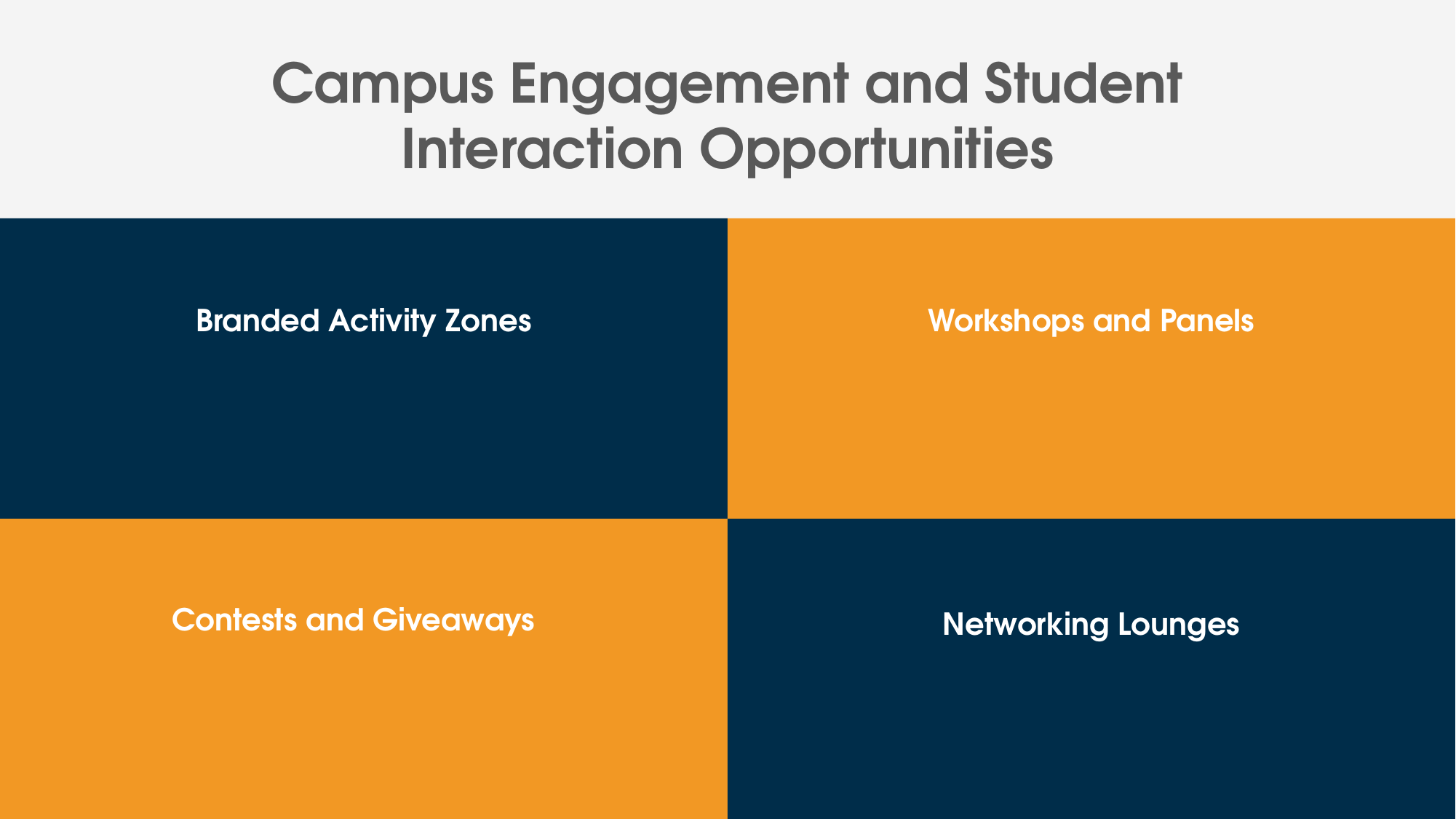

Campus Engagement and Student Interaction Opportunities

Branded Activity Zones
Workshops and Panels

Contests and Giveaways
Networking Lounges